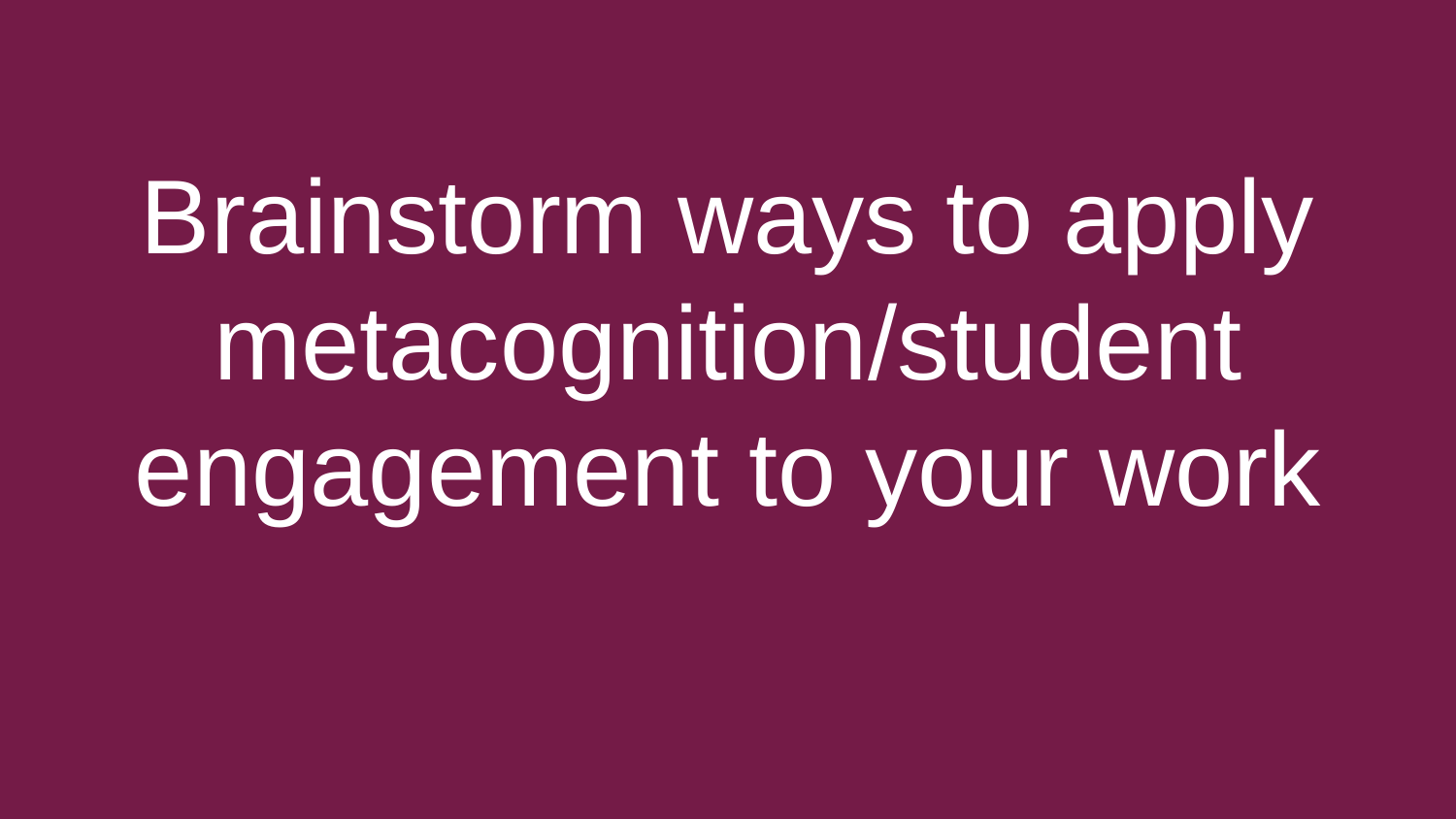

# Brainstorm ways to apply metacognition/student engagement to your work